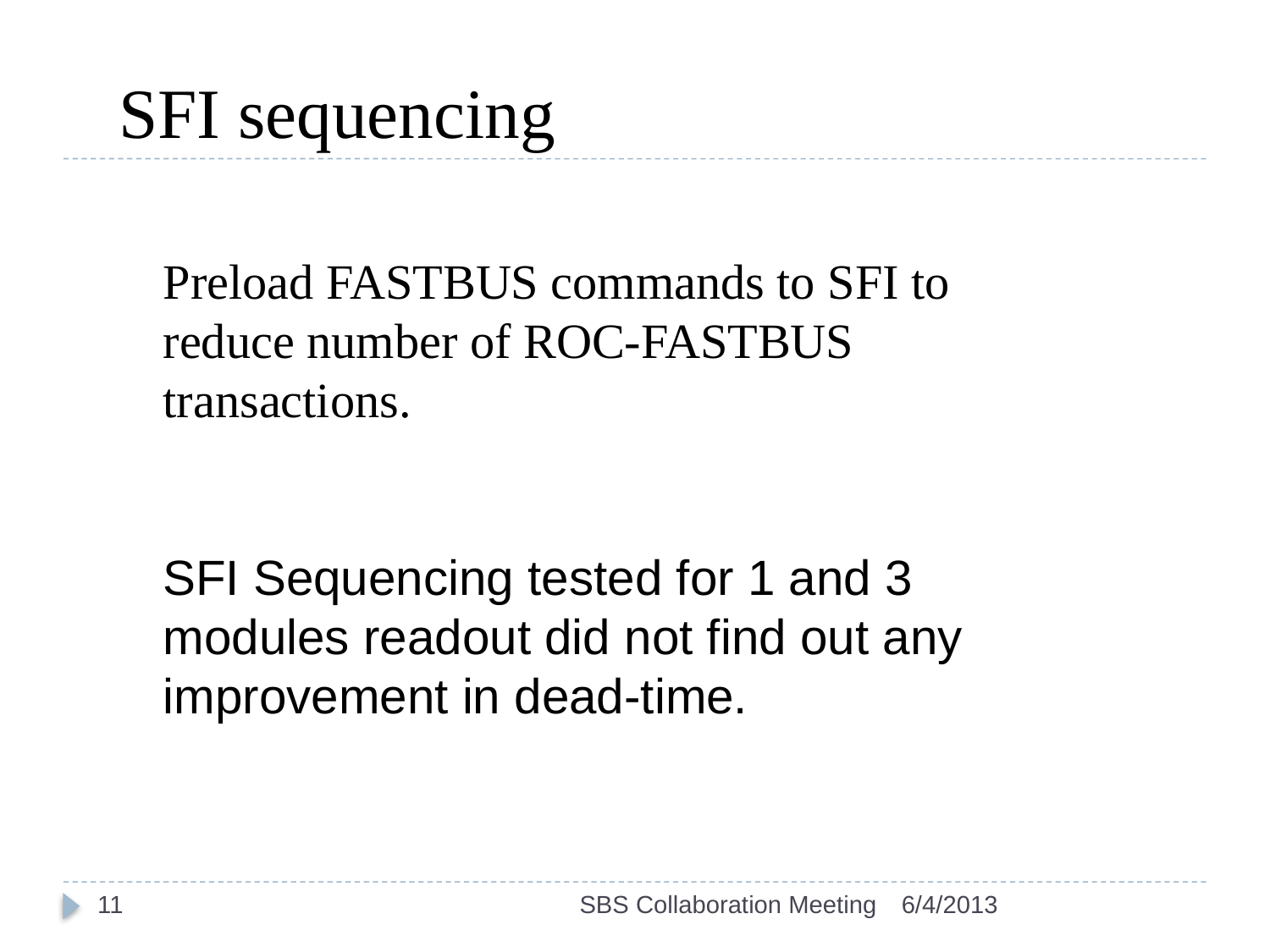

# SFI sequencing
Preload FASTBUS commands to SFI to reduce number of ROC-FASTBUS transactions.

SFI Sequencing tested for 1 and 3 modules readout did not find out any improvement in dead-time.

11
SBS Collaboration Meeting
6/4/2013